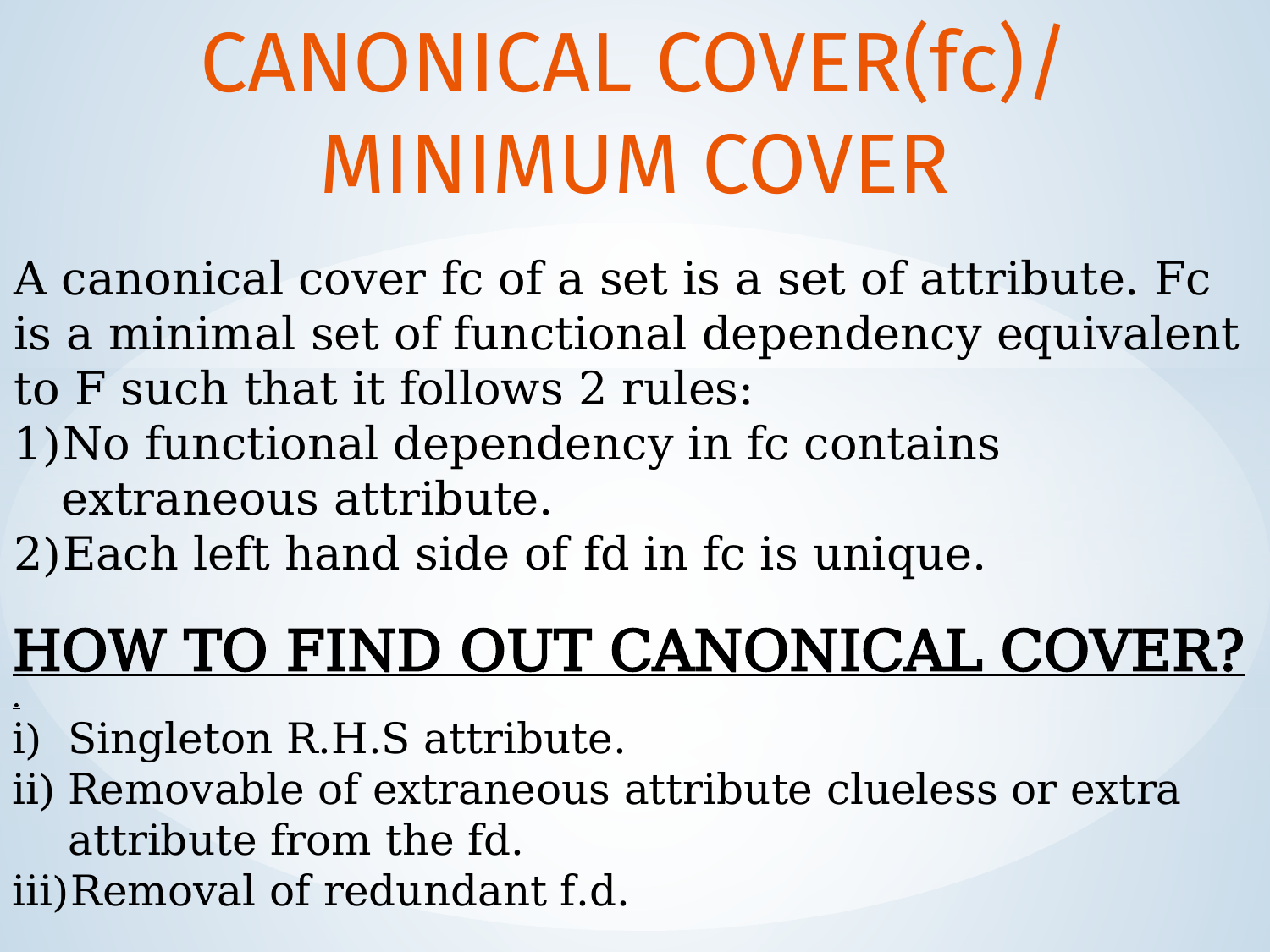

CANONICAL COVER(fc)/ MINIMUM COVER
A canonical cover fc of a set is a set of attribute. Fc is a minimal set of functional dependency equivalent to F such that it follows 2 rules:
No functional dependency in fc contains extraneous attribute.
Each left hand side of fd in fc is unique.
HOW TO FIND OUT CANONICAL COVER?
.
Singleton R.H.S attribute.
Removable of extraneous attribute clueless or extra attribute from the fd.
Removal of redundant f.d.